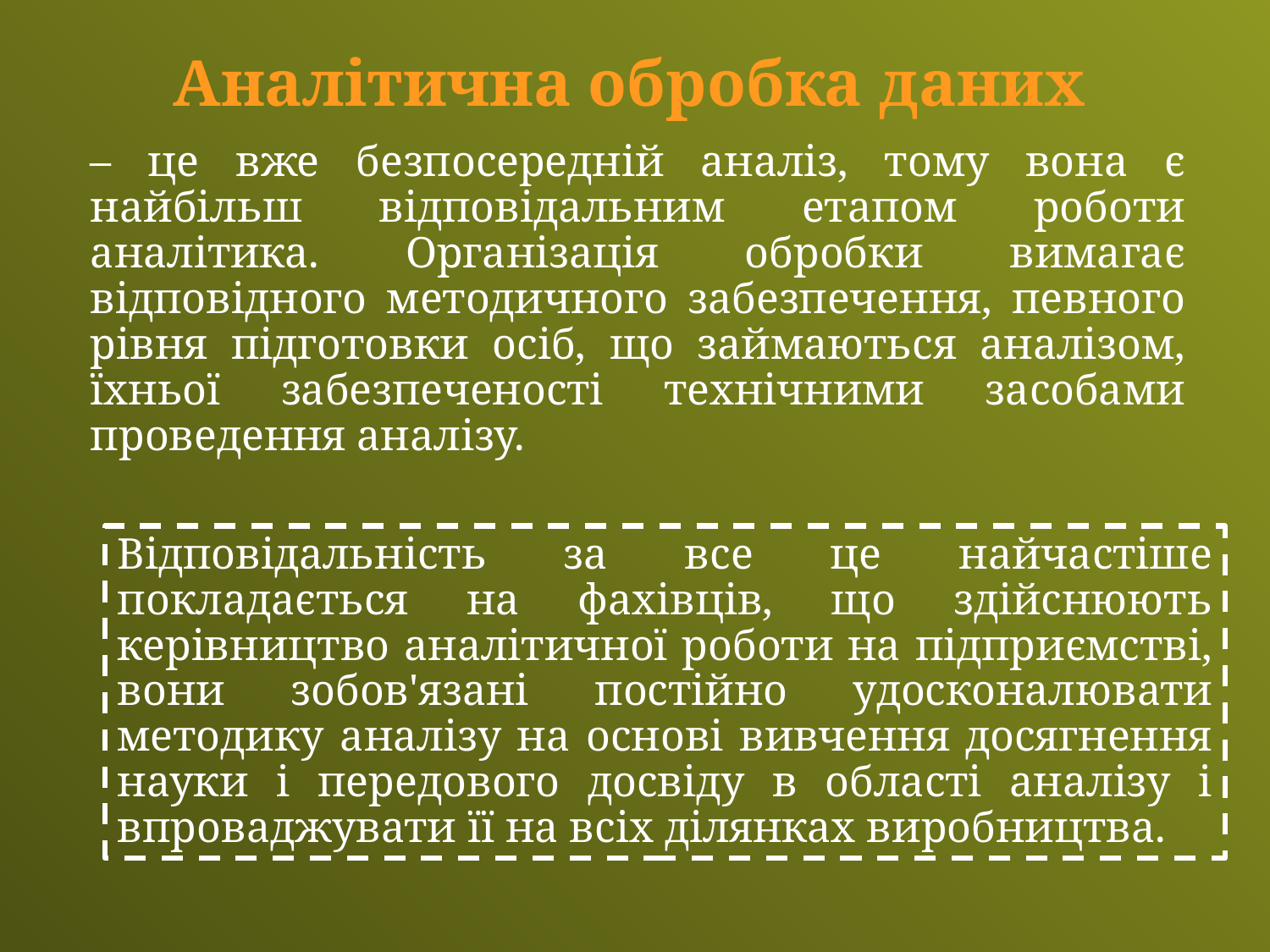

Аналітична обробка даних
– це вже безпосередній аналіз, тому вона є найбільш відповідальним етапом роботи аналітика. Організація обробки вимагає відповідного методичного забезпечення, певного рівня підготовки осіб, що займаються аналізом, їхньої забезпеченості технічними засобами проведення аналізу.

Відповідальність за все це найчастіше покладається на фахівців, що здійснюють керівництво ана­літичної роботи на підприємстві, вони зобов'язані постійно удоско­на­лювати методику аналізу на основі вивчення досягнення науки і пере­дового досвіду в області аналізу і впроваджувати її на всіх ділянках виробництва.